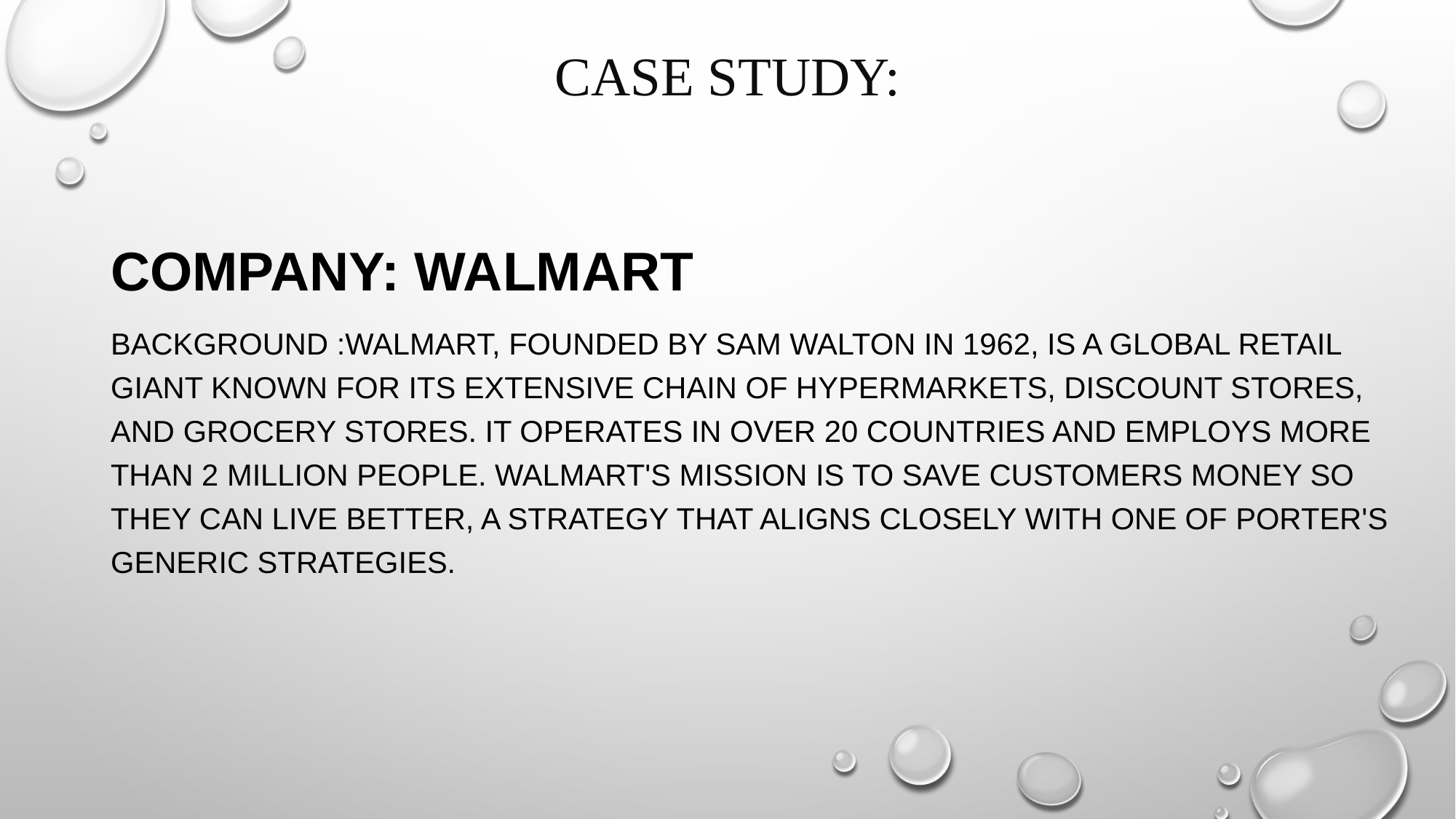

CASE STUDY:
Company: WALMART
Background :Walmart, founded by Sam Walton in 1962, is a global retail giant known for its extensive chain of hypermarkets, discount stores, and grocery stores. It operates in over 20 countries and employs more than 2 million people. Walmart's mission is to save customers money so they can live better, a strategy that aligns closely with one of Porter's generic strategies.